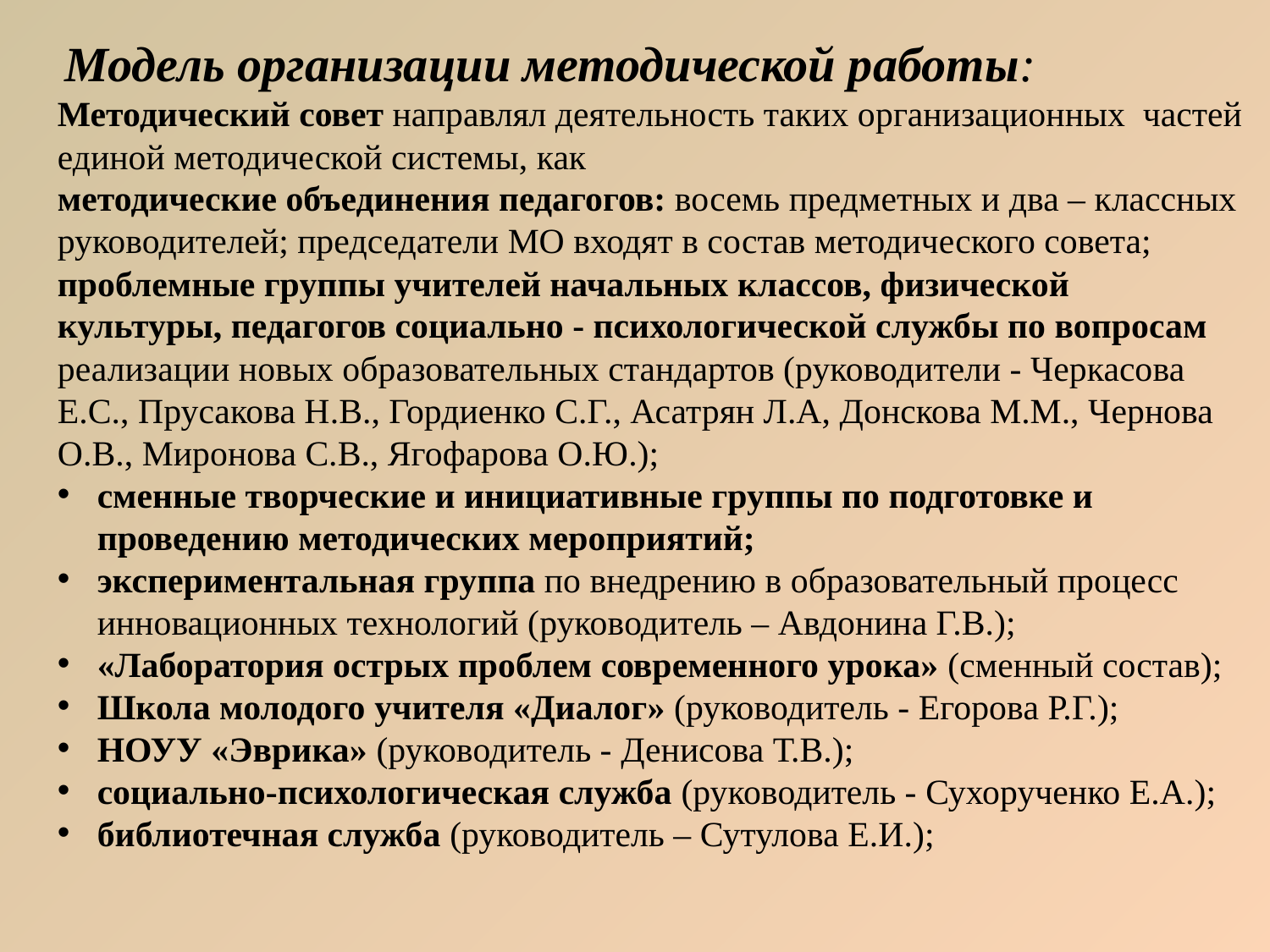

Модель организации методической работы:
Методический совет направлял деятельность таких организационных  частей единой методической системы, как
методические объединения педагогов: восемь предметных и два – классных руководителей; председатели МО входят в состав методического совета;
проблемные группы учителей начальных классов, физической культуры, педагогов социально - психологической службы по вопросам  реализации новых образовательных стандартов (руководители - Черкасова Е.С., Прусакова Н.В., Гордиенко С.Г., Асатрян Л.А, Донскова М.М., Чернова О.В., Миронова С.В., Ягофарова О.Ю.);
сменные творческие и инициативные группы по подготовке и проведению методических мероприятий;
экспериментальная группа по внедрению в образовательный процесс инновационных технологий (руководитель – Авдонина Г.В.);
«Лаборатория острых проблем современного урока» (сменный состав);
Школа молодого учителя «Диалог» (руководитель - Егорова Р.Г.);
НОУУ «Эврика» (руководитель - Денисова Т.В.);
социально-психологическая служба (руководитель - Сухорученко Е.А.);
библиотечная служба (руководитель – Сутулова Е.И.);